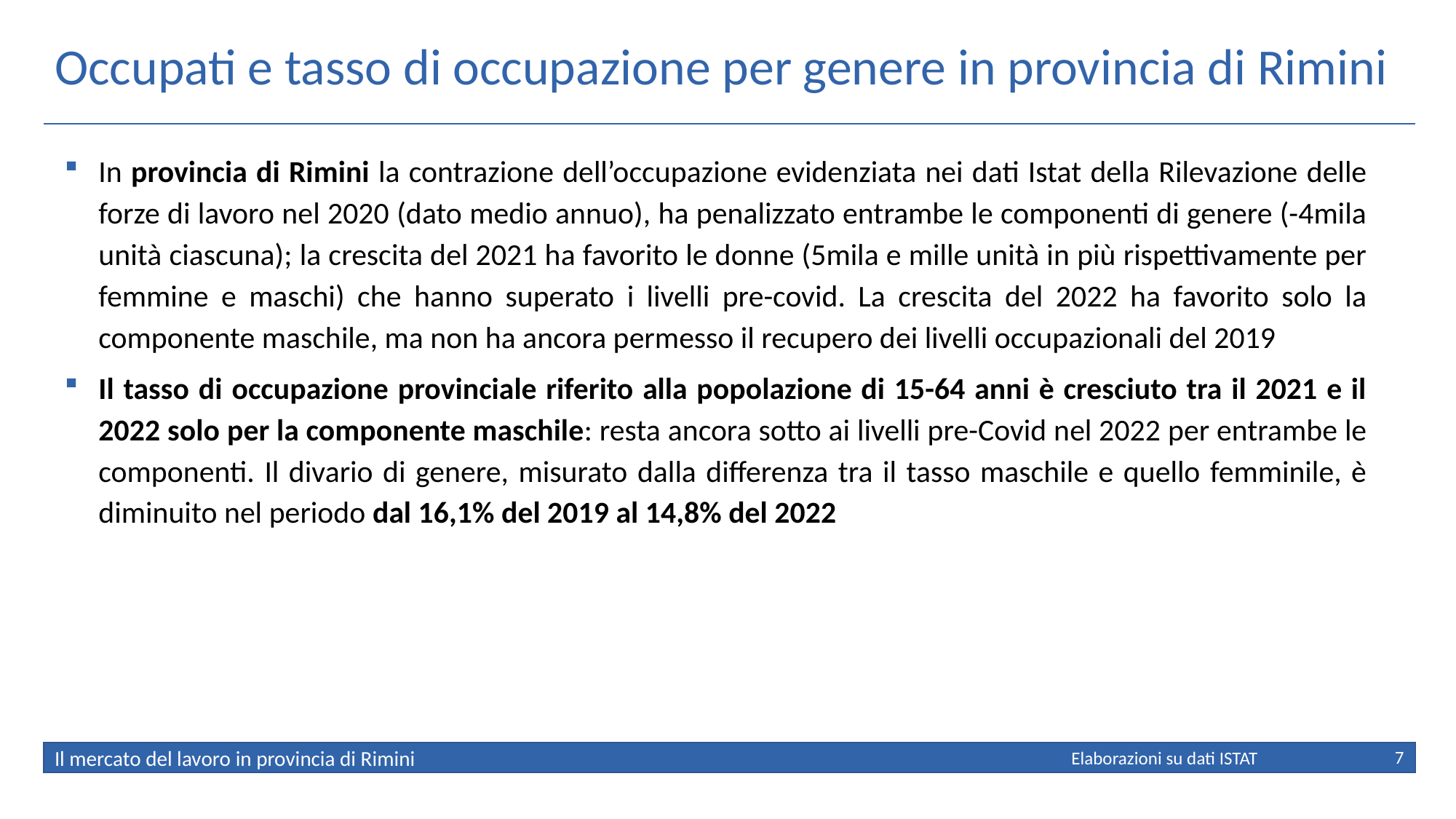

# Occupati e tasso di occupazione per genere in provincia di Rimini
In provincia di Rimini la contrazione dell’occupazione evidenziata nei dati Istat della Rilevazione delle forze di lavoro nel 2020 (dato medio annuo), ha penalizzato entrambe le componenti di genere (-4mila unità ciascuna); la crescita del 2021 ha favorito le donne (5mila e mille unità in più rispettivamente per femmine e maschi) che hanno superato i livelli pre-covid. La crescita del 2022 ha favorito solo la componente maschile, ma non ha ancora permesso il recupero dei livelli occupazionali del 2019
Il tasso di occupazione provinciale riferito alla popolazione di 15-64 anni è cresciuto tra il 2021 e il 2022 solo per la componente maschile: resta ancora sotto ai livelli pre-Covid nel 2022 per entrambe le componenti. Il divario di genere, misurato dalla differenza tra il tasso maschile e quello femminile, è diminuito nel periodo dal 16,1% del 2019 al 14,8% del 2022
7
Elaborazioni su dati ISTAT